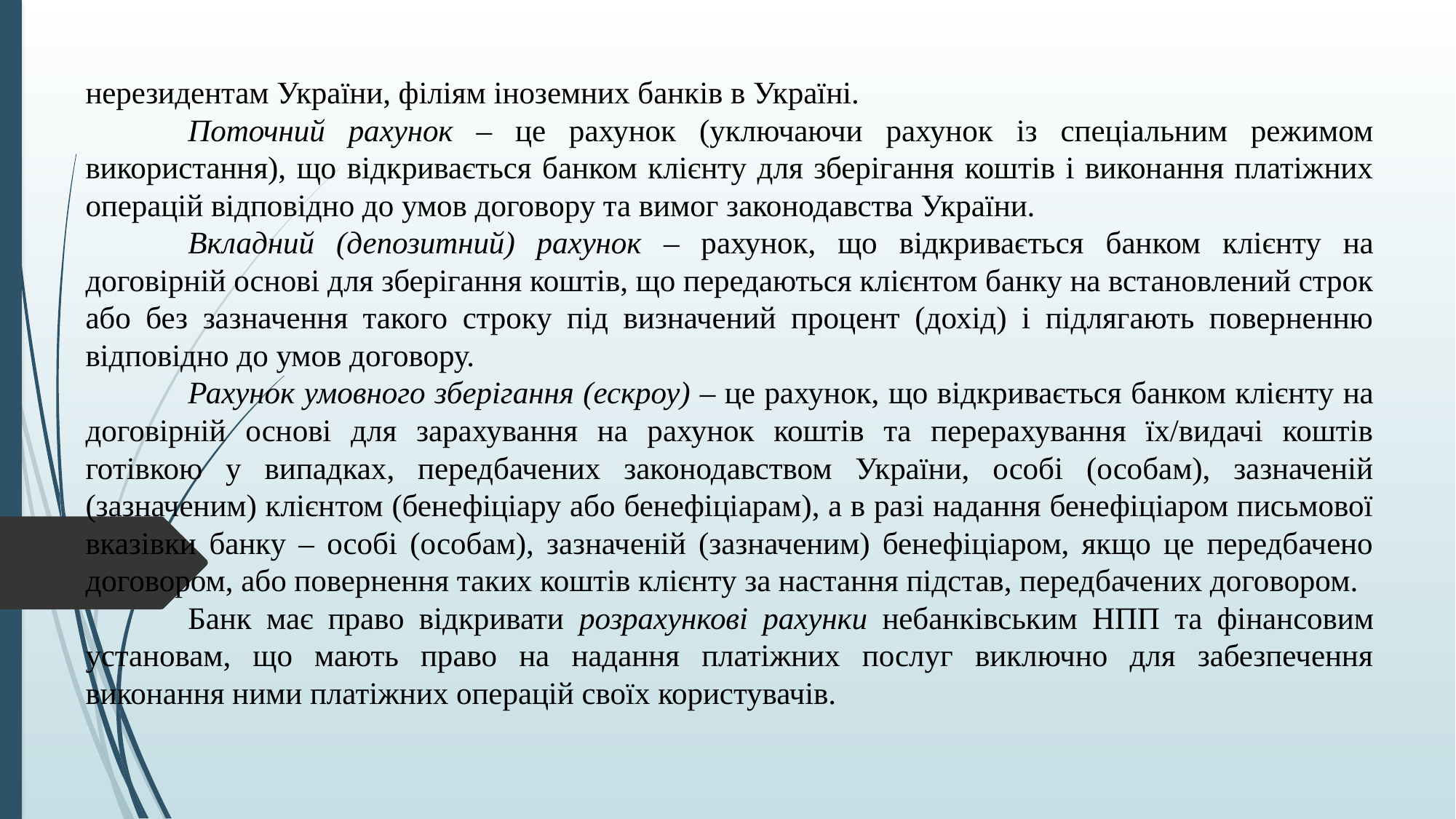

нерезидентам України, філіям іноземних банків в Україні.
	Поточний рахунок – це рахунок (уключаючи рахунок із спеціальним режимом використання), що відкривається банком клієнту для зберігання коштів і виконання платіжних операцій відповідно до умов договору та вимог законодавства України.
	Вкладний (депозитний) рахунок – рахунок, що відкривається банком клієнту на договірній основі для зберігання коштів, що передаються клієнтом банку на встановлений строк або без зазначення такого строку під визначений процент (дохід) і підлягають поверненню відповідно до умов договору.
	Рахунок умовного зберігання (ескроу) – це рахунок, що відкривається банком клієнту на договірній основі для зарахування на рахунок коштів та перерахування їх/видачі коштів готівкою у випадках, передбачених законодавством України, особі (особам), зазначеній (зазначеним) клієнтом (бенефіціару або бенефіціарам), а в разі надання бенефіціаром письмової вказівки банку – особі (особам), зазначеній (зазначеним) бенефіціаром, якщо це передбачено договором, або повернення таких коштів клієнту за настання підстав, передбачених договором.
	Банк має право відкривати розрахункові рахунки небанківським НПП та фінансовим установам, що мають право на надання платіжних послуг виключно для забезпечення виконання ними платіжних операцій своїх користувачів.